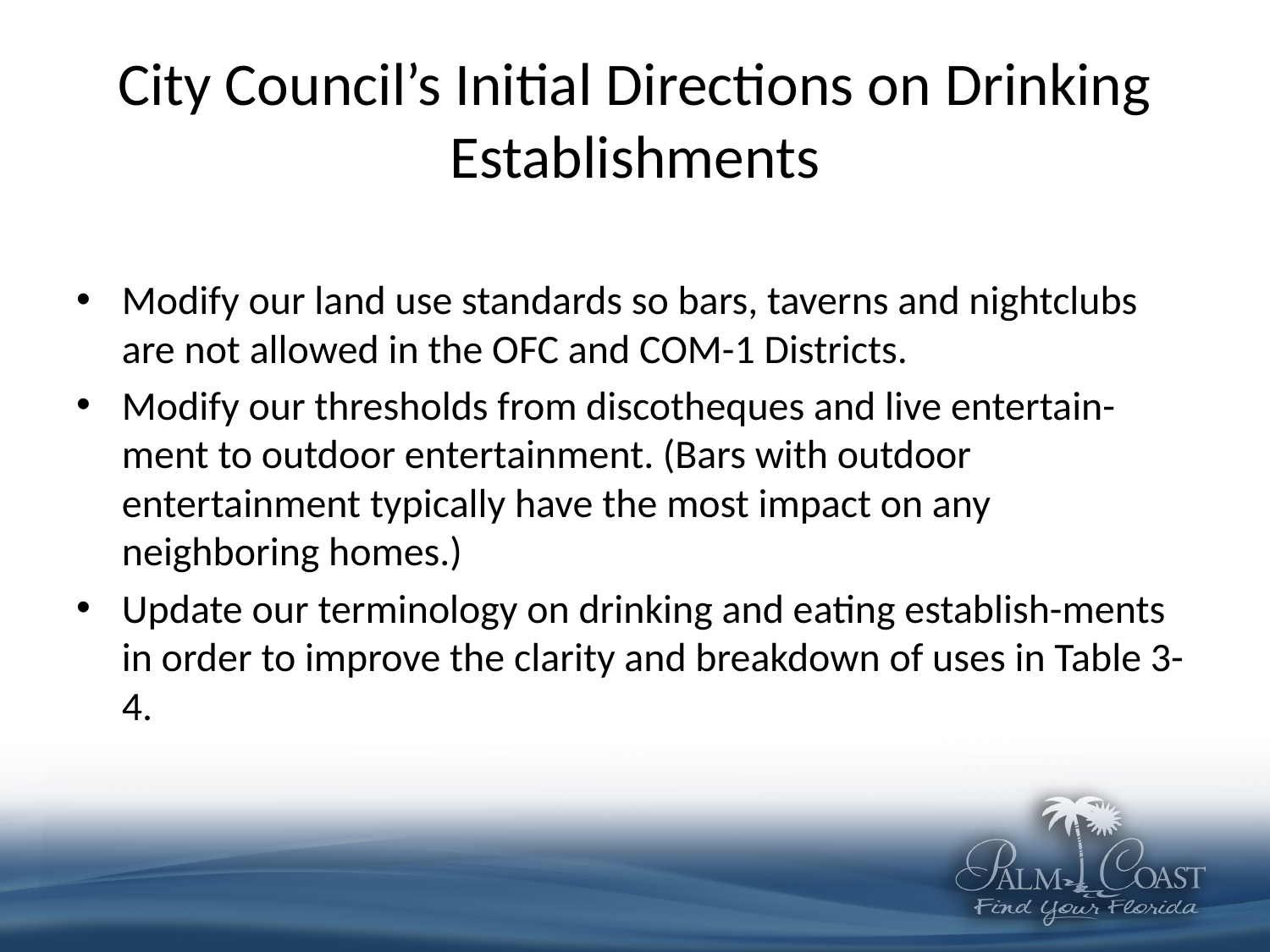

# City Council’s Initial Directions on Drinking Establishments

Modify our land use standards so bars, taverns and nightclubs are not allowed in the OFC and COM-1 Districts.
Modify our thresholds from discotheques and live entertain-ment to outdoor entertainment. (Bars with outdoor entertainment typically have the most impact on any neighboring homes.)
Update our terminology on drinking and eating establish-ments in order to improve the clarity and breakdown of uses in Table 3-4.